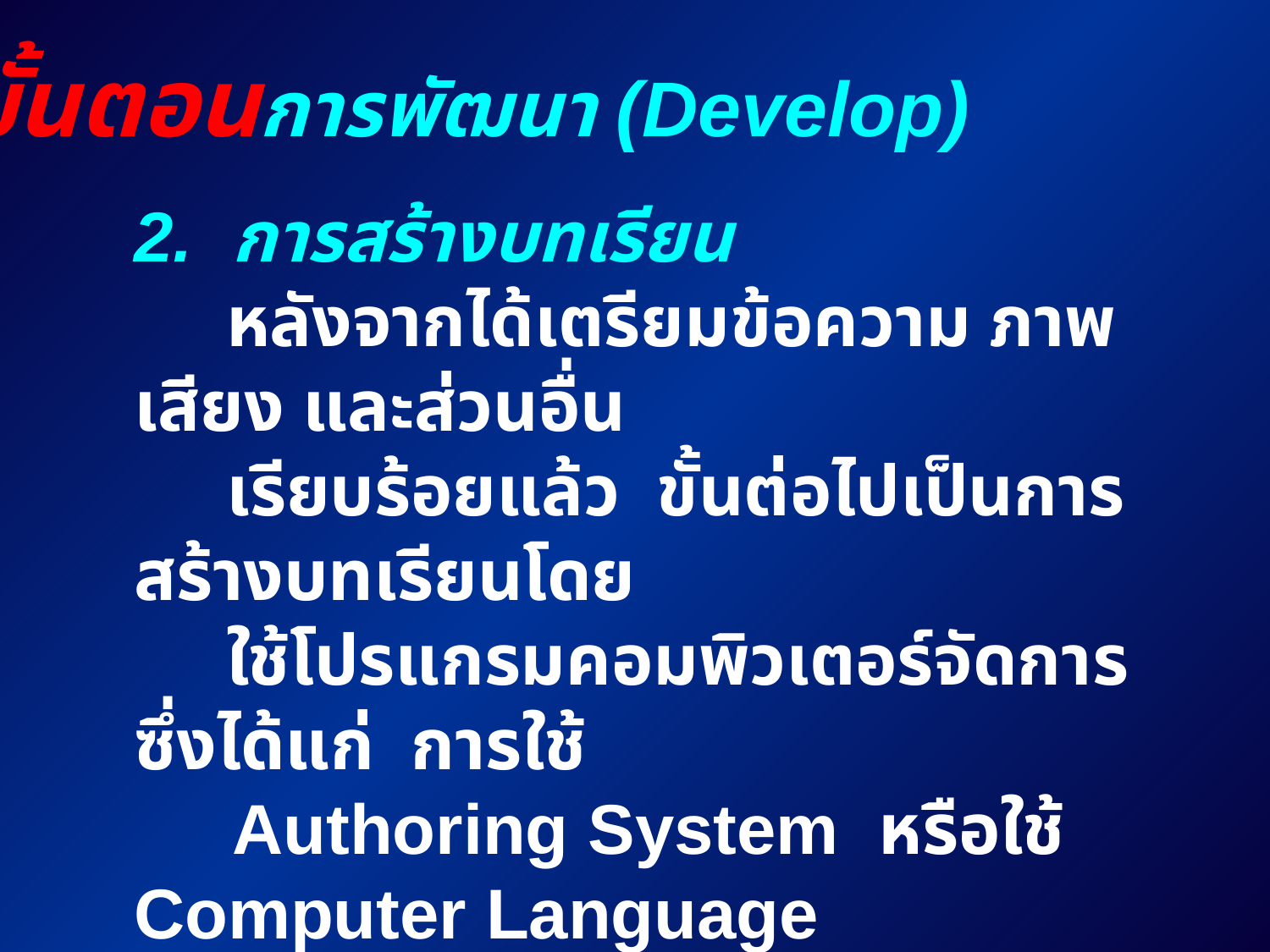

ขั้นตอนการพัฒนา (Develop)
2.  การสร้างบทเรียน
     หลังจากได้เตรียมข้อความ ภาพ เสียง และส่วนอื่น
     เรียบร้อยแล้ว  ขั้นต่อไปเป็นการสร้างบทเรียนโดย
     ใช้โปรแกรมคอมพิวเตอร์จัดการ ซึ่งได้แก่  การใช้
     Authoring System  หรือใช้ Computer Language
     หลังจากสร้างบทเรียนเสร็จสิ้นแล้ว    ในขั้นต่อไป
     เป็นการตรวจสอบและทดสอบความสมบูรณ์ขั้นต้น
     ของบทเรียน